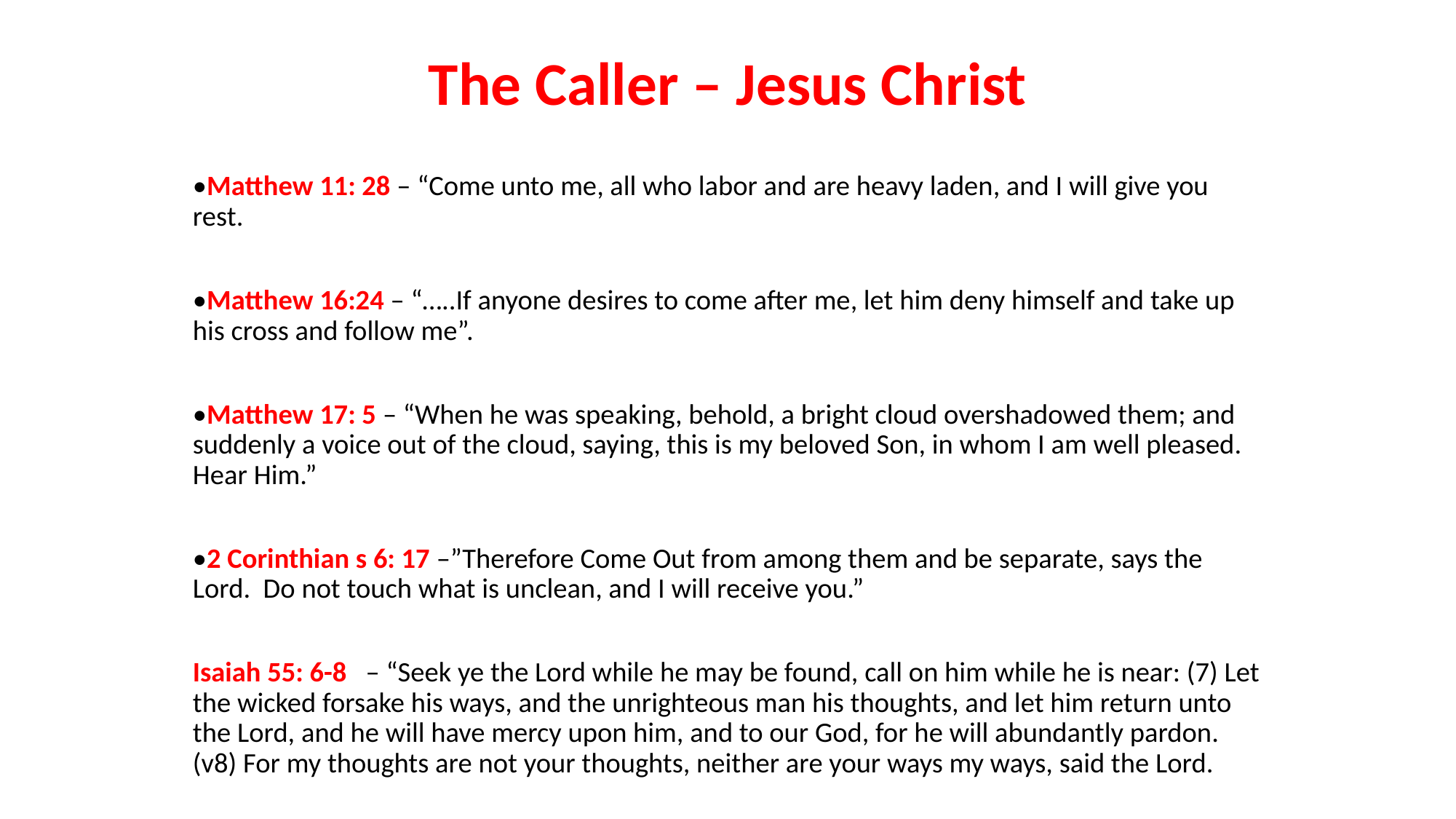

The Caller – Jesus Christ

•Matthew 11: 28 – “Come unto me, all who labor and are heavy laden, and I will give you rest.

•Matthew 16:24 – “…..If anyone desires to come after me, let him deny himself and take up his cross and follow me”.

•Matthew 17: 5 – “When he was speaking, behold, a bright cloud overshadowed them; and suddenly a voice out of the cloud, saying, this is my beloved Son, in whom I am well pleased. Hear Him.”

•2 Corinthian s 6: 17 –”Therefore Come Out from among them and be separate, says the Lord.  Do not touch what is unclean, and I will receive you.”

Isaiah 55: 6-8   – “Seek ye the Lord while he may be found, call on him while he is near: (7) Let the wicked forsake his ways, and the unrighteous man his thoughts, and let him return unto the Lord, and he will have mercy upon him, and to our God, for he will abundantly pardon.   (v8) For my thoughts are not your thoughts, neither are your ways my ways, said the Lord.